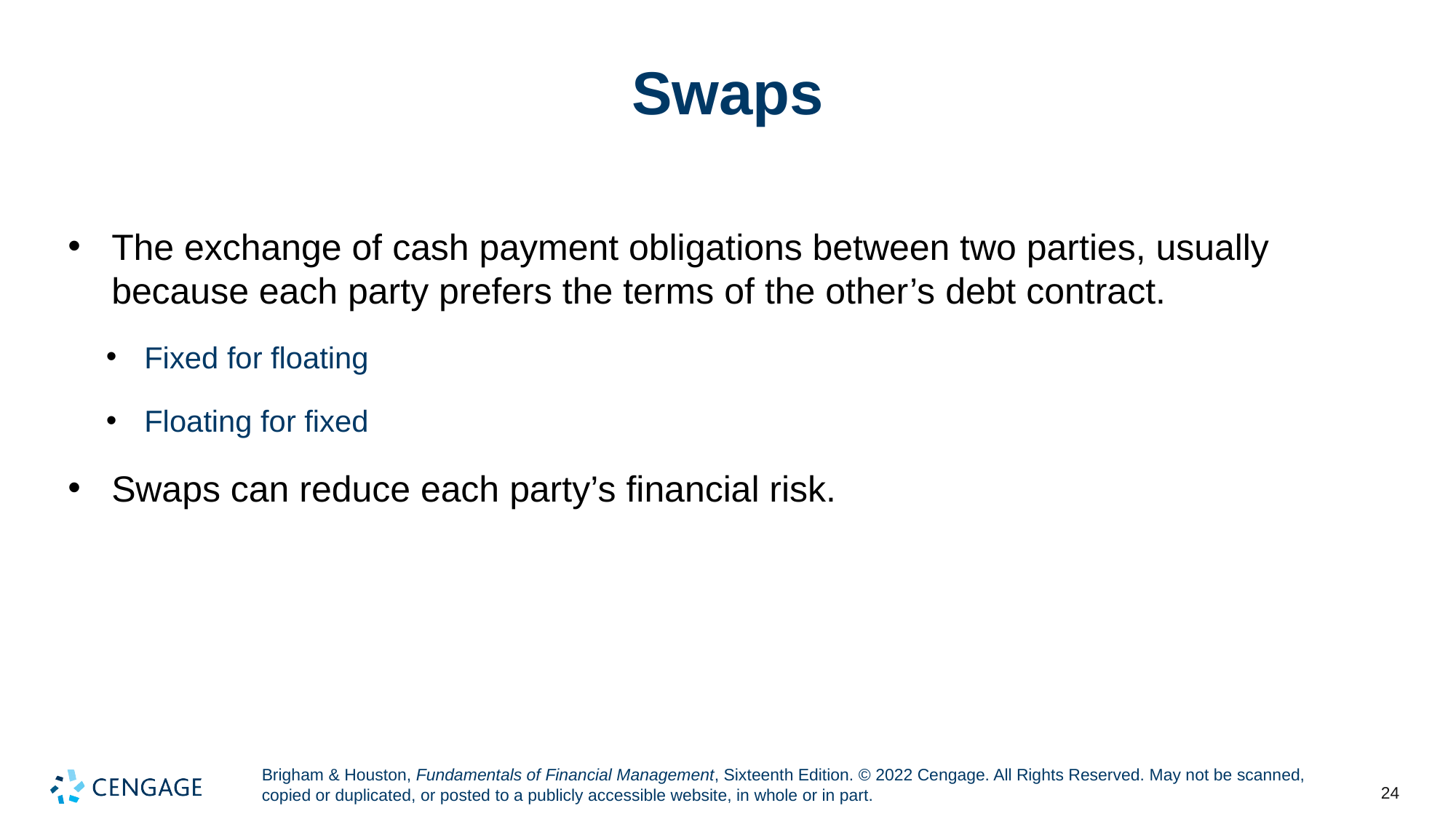

# Swaps
The exchange of cash payment obligations between two parties, usually because each party prefers the terms of the other’s debt contract.
Fixed for floating
Floating for fixed
Swaps can reduce each party’s financial risk.